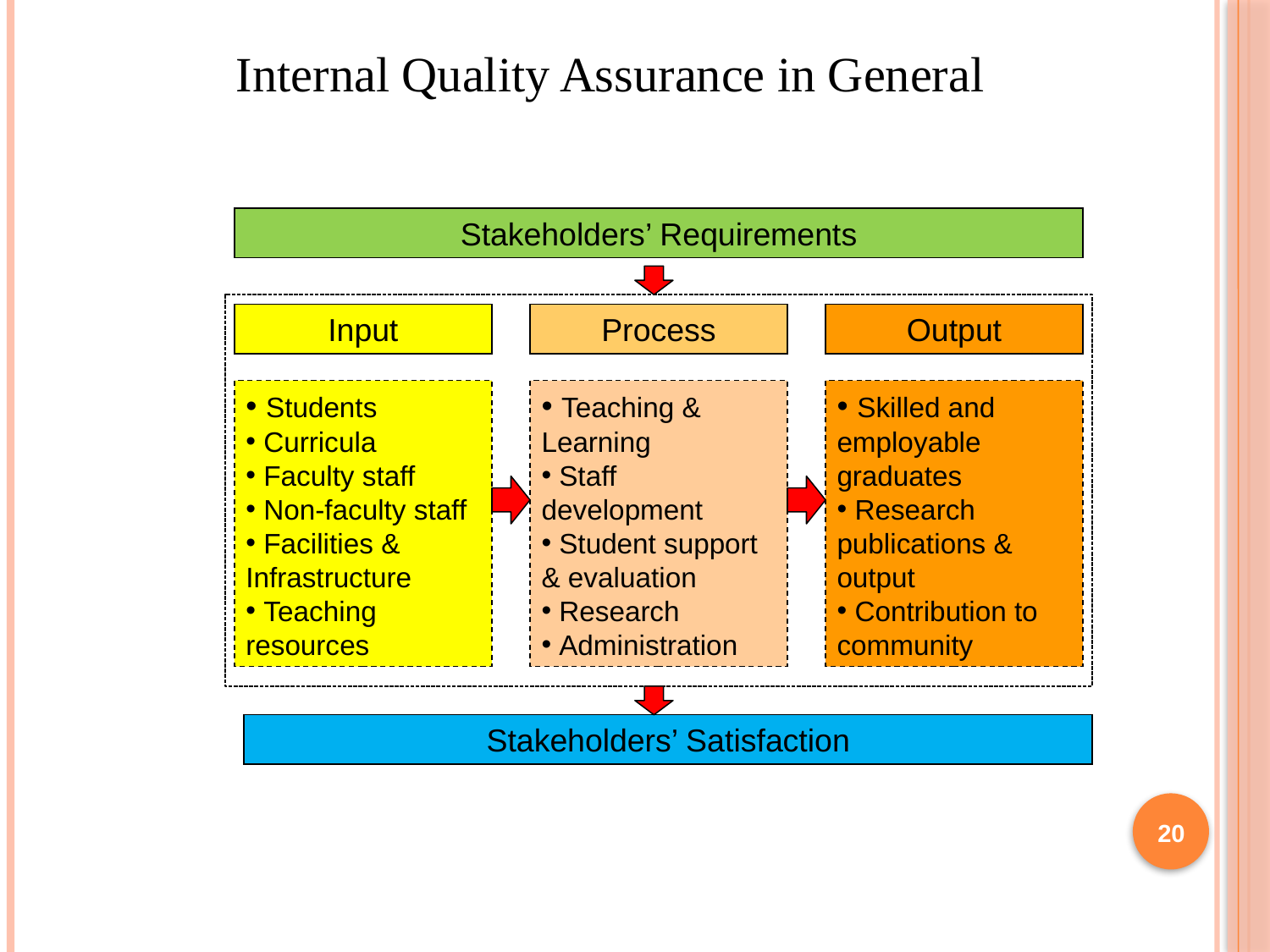

Internal Quality Assurance in General
Stakeholders’ Requirements

Input
Process
Output
 Students
 Curricula
 Faculty staff
 Non-faculty staff
 Facilities & Infrastructure
 Teaching resources
 Teaching & Learning
 Staff development
 Student support & evaluation
 Research
 Administration
 Skilled and employable graduates
 Research publications & output
 Contribution to community

Stakeholders’ Satisfaction
20